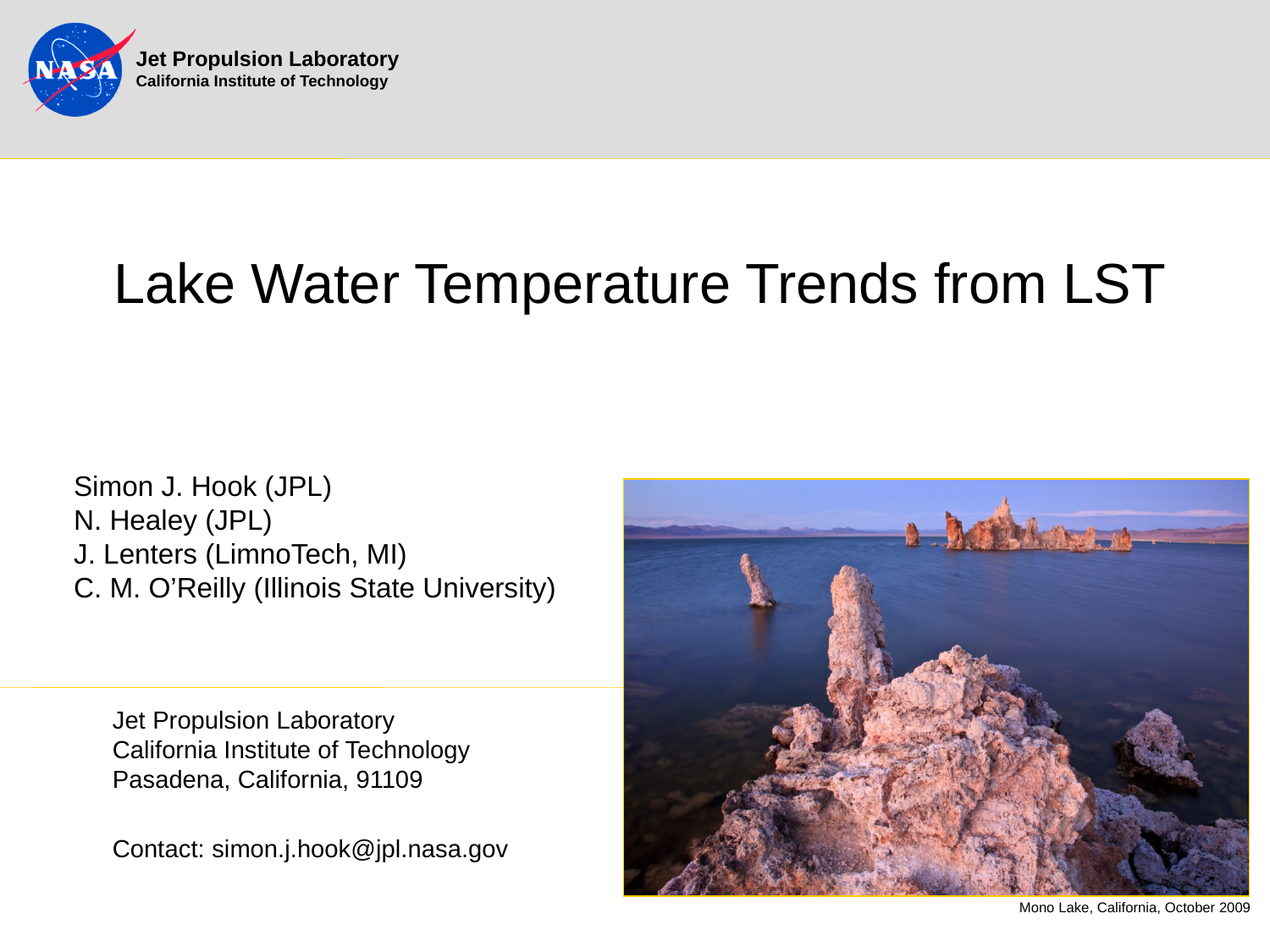

# Lake Water Temperature Trends from LST
Simon J. Hook (JPL)
N. Healey (JPL)
J. Lenters (LimnoTech, MI)
C. M. O’Reilly (Illinois State University)
Jet Propulsion Laboratory
California Institute of Technology
Pasadena, California, 91109

Contact: simon.j.hook@jpl.nasa.gov